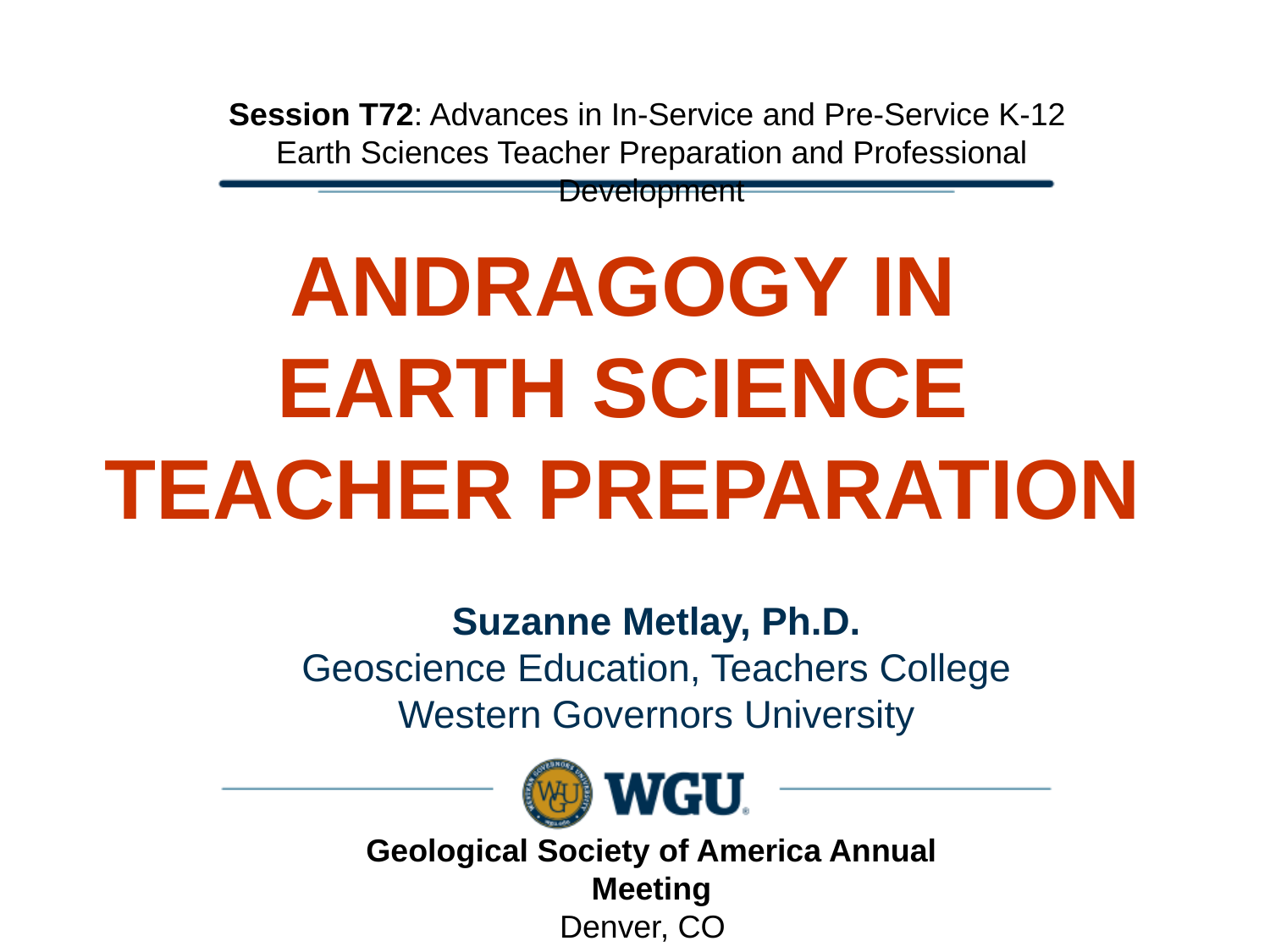

Session T72: Advances in In-Service and Pre-Service K-12
Earth Sciences Teacher Preparation and Professional Development
# ANDRAGOGY IN EARTH SCIENCE TEACHER PREPARATION
Suzanne Metlay, Ph.D.
Geoscience Education, Teachers College
Western Governors University
Geological Society of America Annual Meeting
Denver, CO
25 September 2016
AUTHOR’S NAME HERE